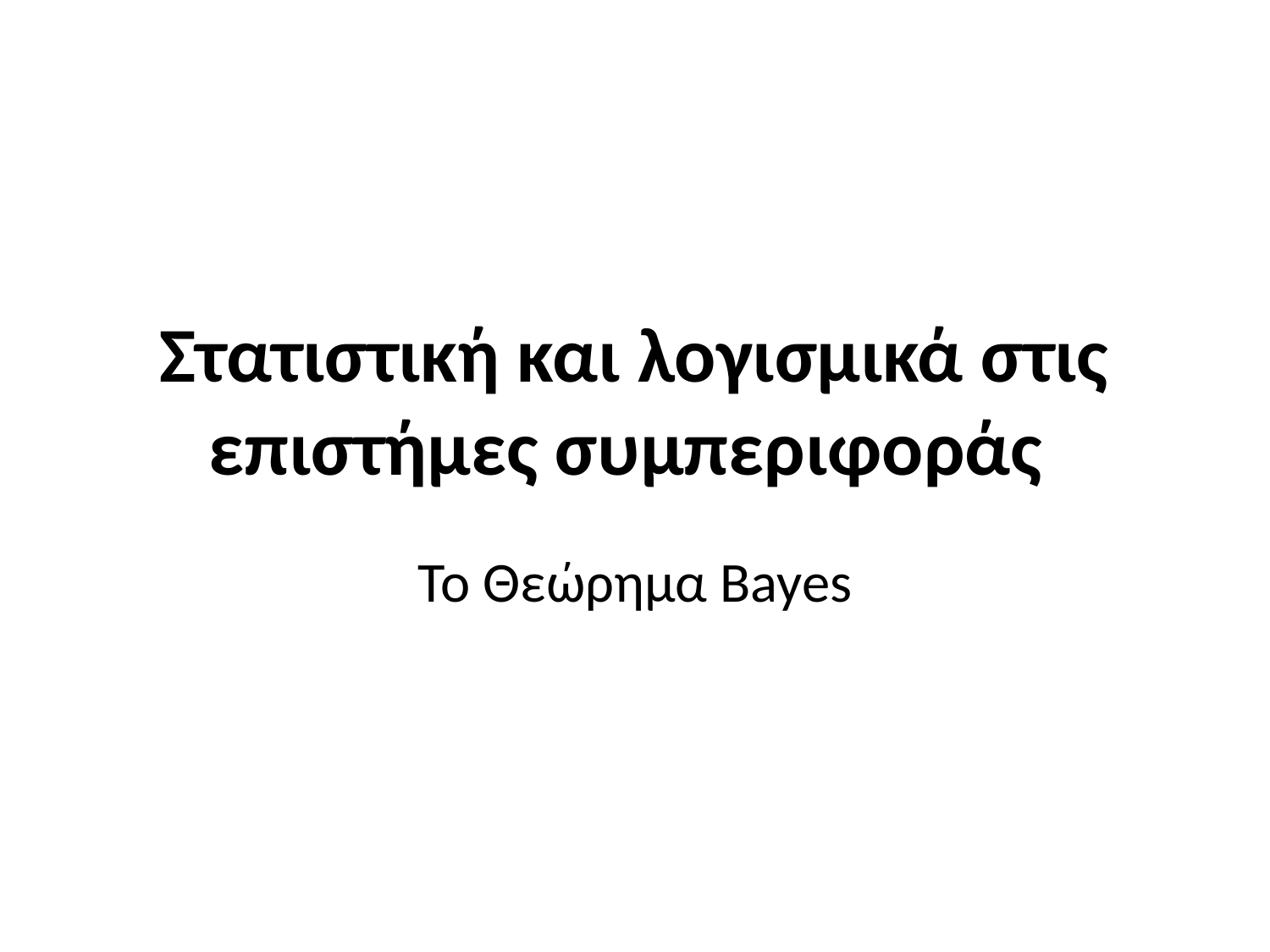

# Στατιστική και λογισμικά στις επιστήμες συμπεριφοράς
Το Θεώρημα Bayes